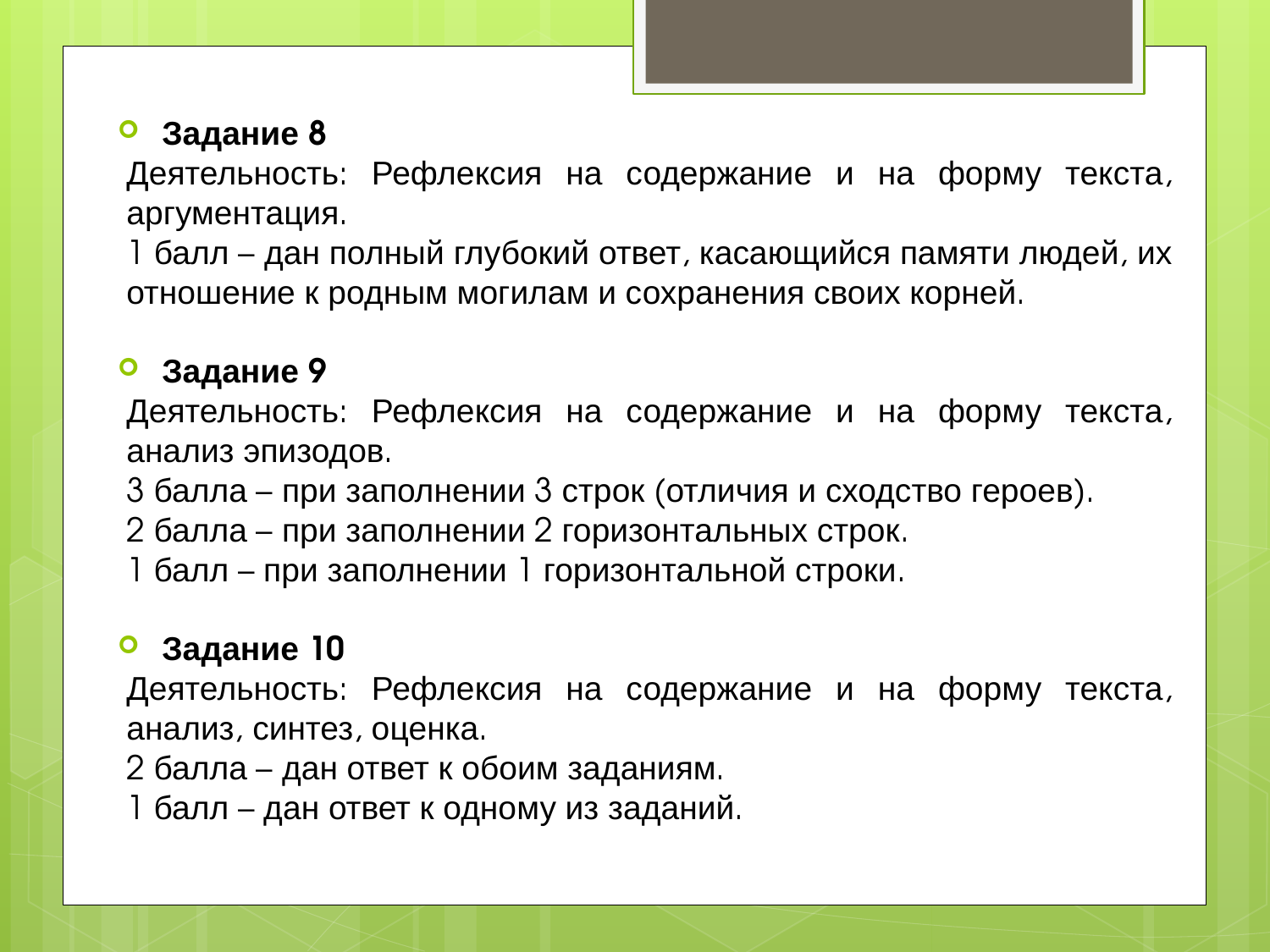

Задание 8
Деятельность: Рефлексия на содержание и на форму текста, аргументация.
1 балл – дан полный глубокий ответ, касающийся памяти людей, их отношение к родным могилам и сохранения своих корней.

Задание 9
Деятельность: Рефлексия на содержание и на форму текста, анализ эпизодов.
3 балла – при заполнении 3 строк (отличия и сходство героев).
2 балла – при заполнении 2 горизонтальных строк.
1 балл – при заполнении 1 горизонтальной строки.

Задание 10
Деятельность: Рефлексия на содержание и на форму текста, анализ, синтез, оценка.
2 балла – дан ответ к обоим заданиям.
1 балл – дан ответ к одному из заданий.